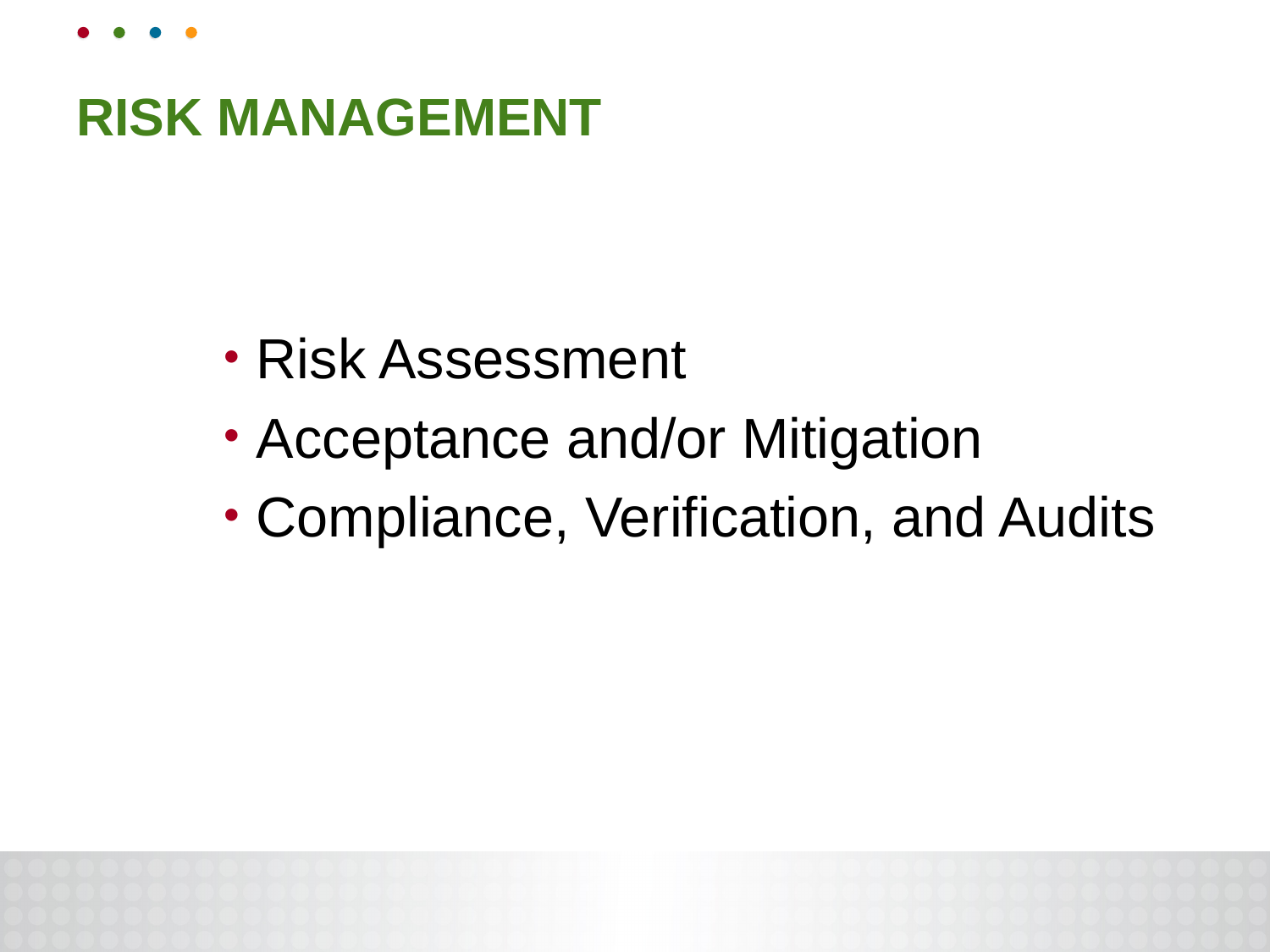

RISK MANAGEMENT
Risk Assessment
Acceptance and/or Mitigation
Compliance, Verification, and Audits